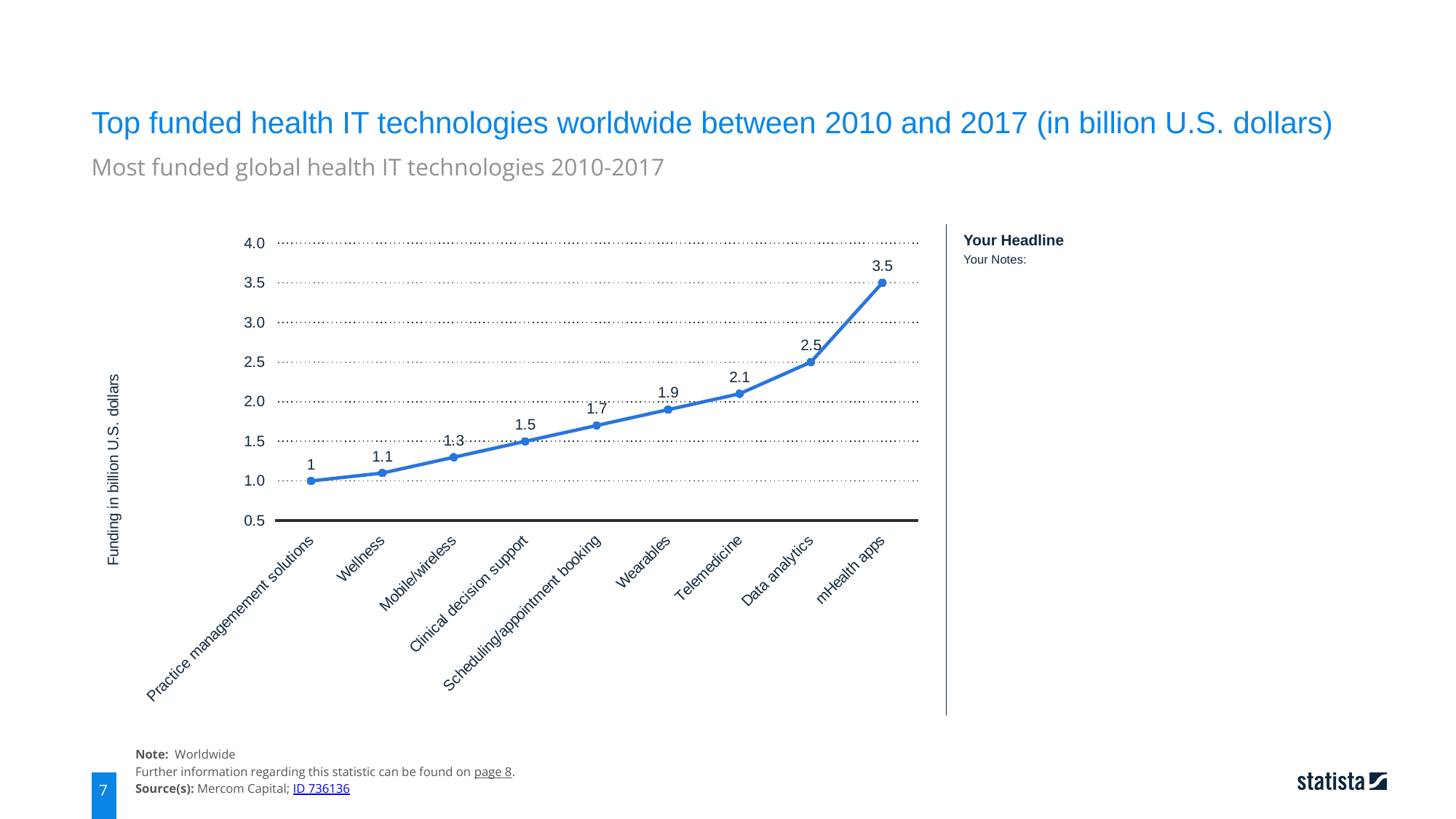

Top funded health IT technologies worldwide between 2010 and 2017 (in billion U.S. dollars)
Most funded global health IT technologies 2010-2017

### Chart

| Category | Funding in billion U.S. dollars |
|---|---|
| Practice managemement solutions | 1.0 |
| Wellness | 1.1 |
| Mobile/wireless | 1.3 |
| Clinical decision support | 1.5 |
| Scheduling/appointment booking | 1.7 |
| Wearables | 1.9 |
| Telemedicine | 2.1 |
| Data analytics | 2.5 |
| mHealth apps | 3.5 |
Your Headline
Your Notes:
Note:  Worldwide
Further information regarding this statistic can be found on page 8.
Source(s): Mercom Capital; ID 736136

7